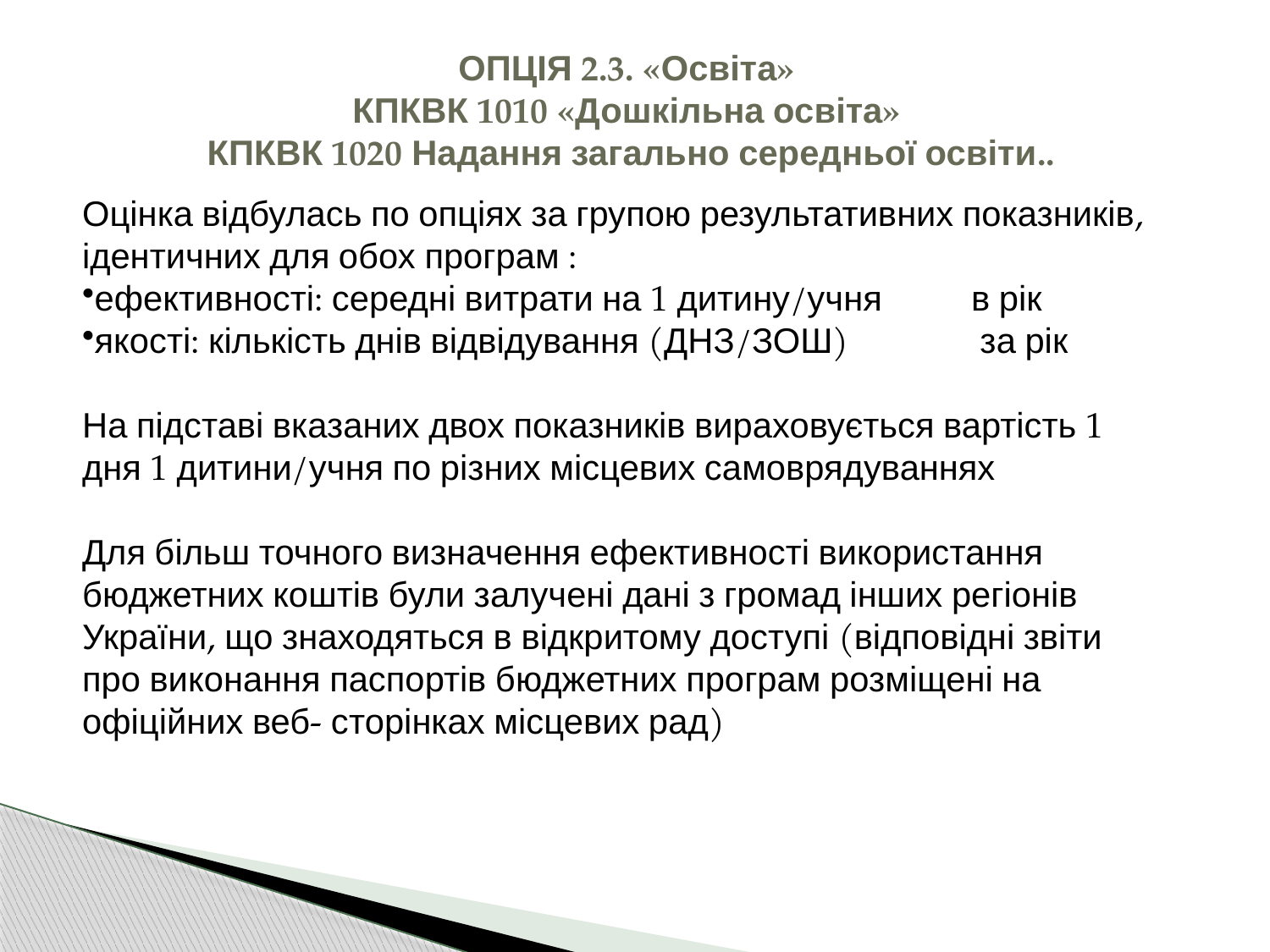

# ОПЦІЯ 2.3. «Освіта» КПКВК 1010 «Дошкільна освіта» КПКВК 1020 Надання загально середньої освіти..
Оцінка відбулась по опціях за групою результативних показників, ідентичних для обох програм :
ефективності: середні витрати на 1 дитину/учня	в рік
якості: кількість днів відвідування (ДНЗ/ЗОШ)	 за рік

На підставі вказаних двох показників вираховується вартість 1 дня 1 дитини/учня по різних місцевих самоврядуваннях

Для більш точного визначення ефективності використання бюджетних коштів були залучені дані з громад інших регіонів України, що знаходяться в відкритому доступі (відповідні звіти про виконання паспортів бюджетних програм розміщені на офіційних веб- сторінках місцевих рад)